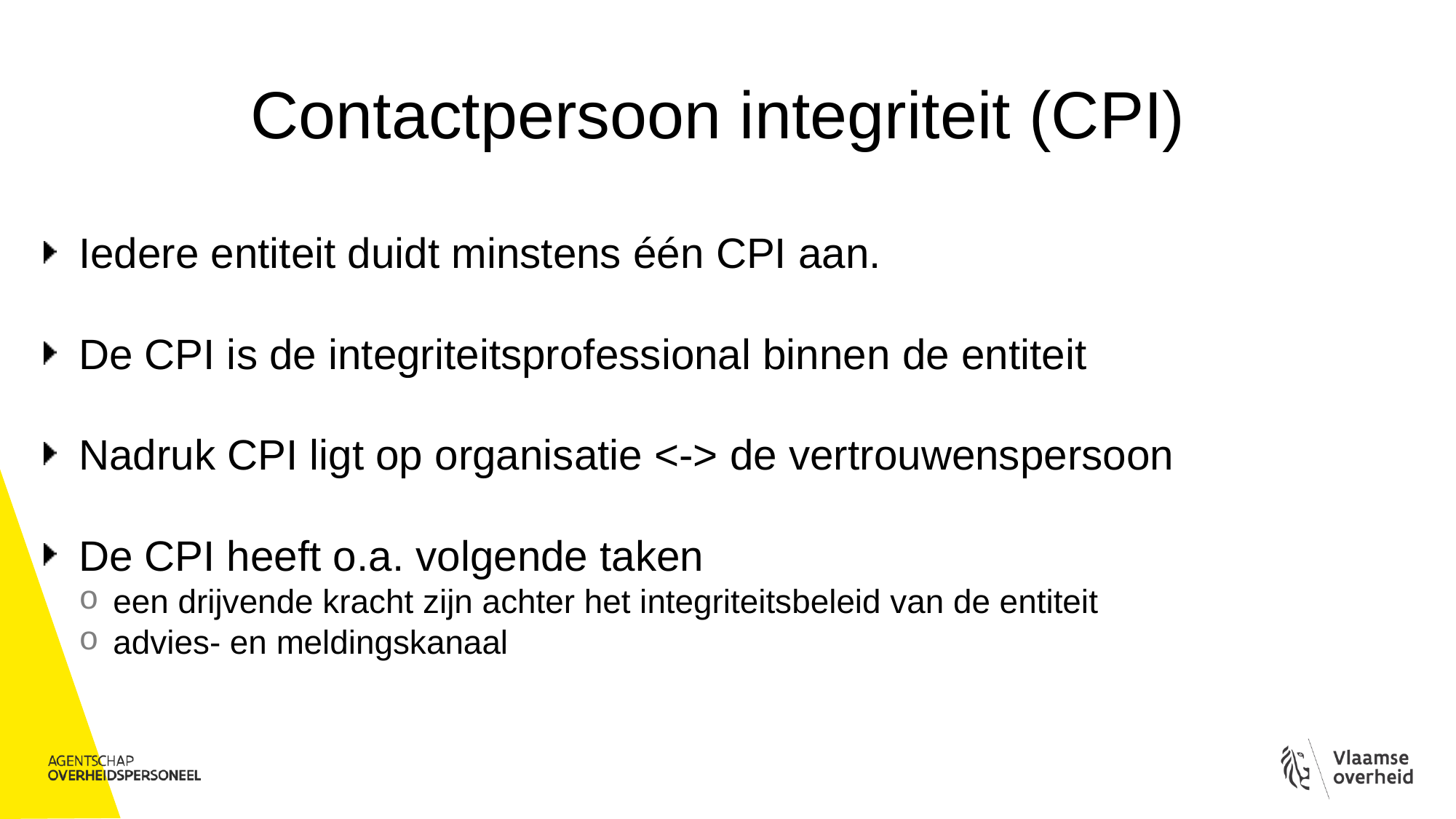

# Contactpersoon integriteit (CPI)
Iedere entiteit duidt minstens één CPI aan.

De CPI is de integriteitsprofessional binnen de entiteit

Nadruk CPI ligt op organisatie <-> de vertrouwenspersoon

De CPI heeft o.a. volgende taken
een drijvende kracht zijn achter het integriteitsbeleid van de entiteit
advies- en meldingskanaal